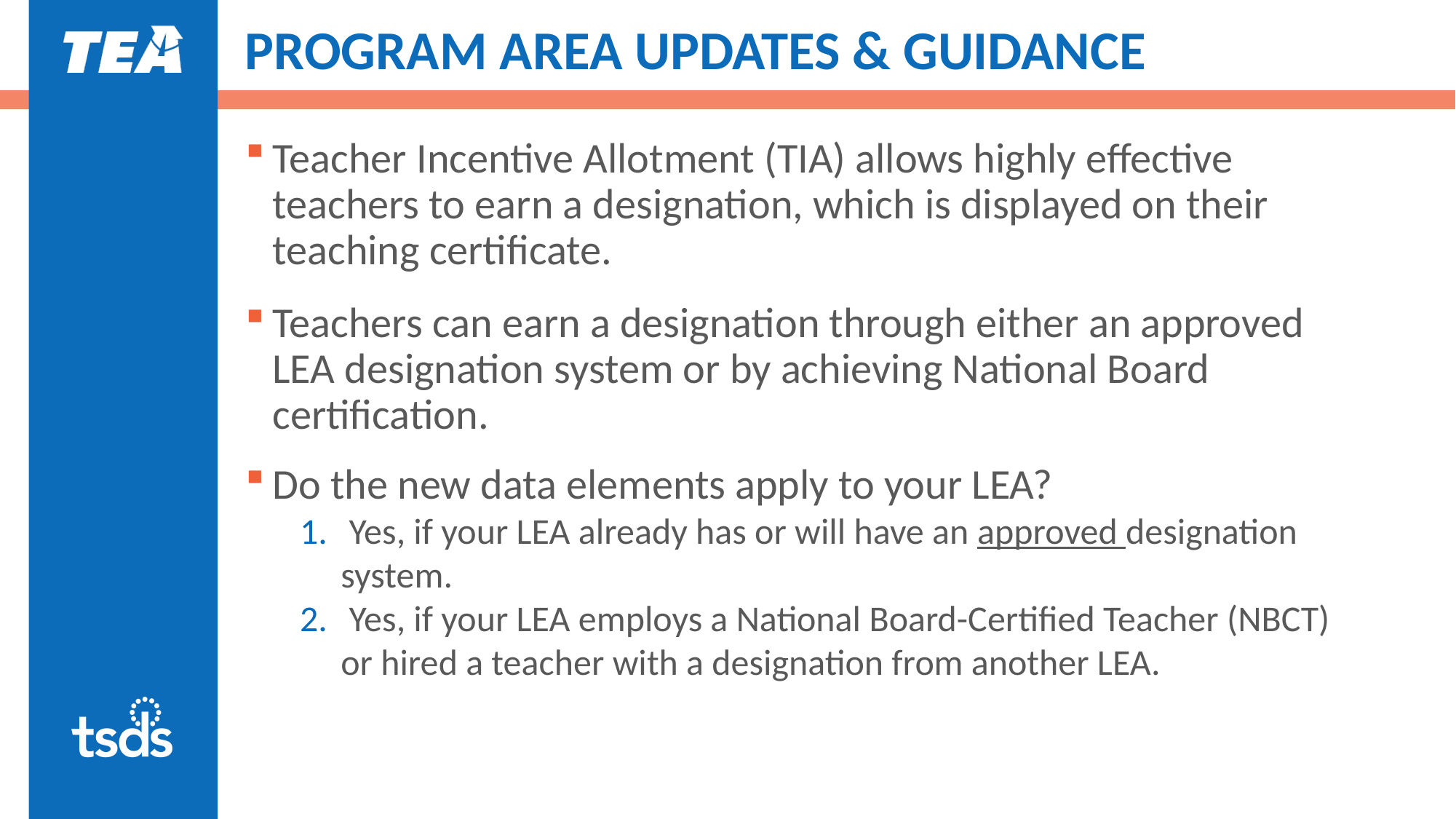

# PROGRAM AREA UPDATES & GUIDANCE
Teacher Incentive Allotment (TIA) allows highly effective teachers to earn a designation, which is displayed on their teaching certificate.
Teachers can earn a designation through either an approved LEA designation system or by achieving National Board certification.
Do the new data elements apply to your LEA?
 Yes, if your LEA already has or will have an approved designation system.
 Yes, if your LEA employs a National Board-Certified Teacher (NBCT) or hired a teacher with a designation from another LEA.